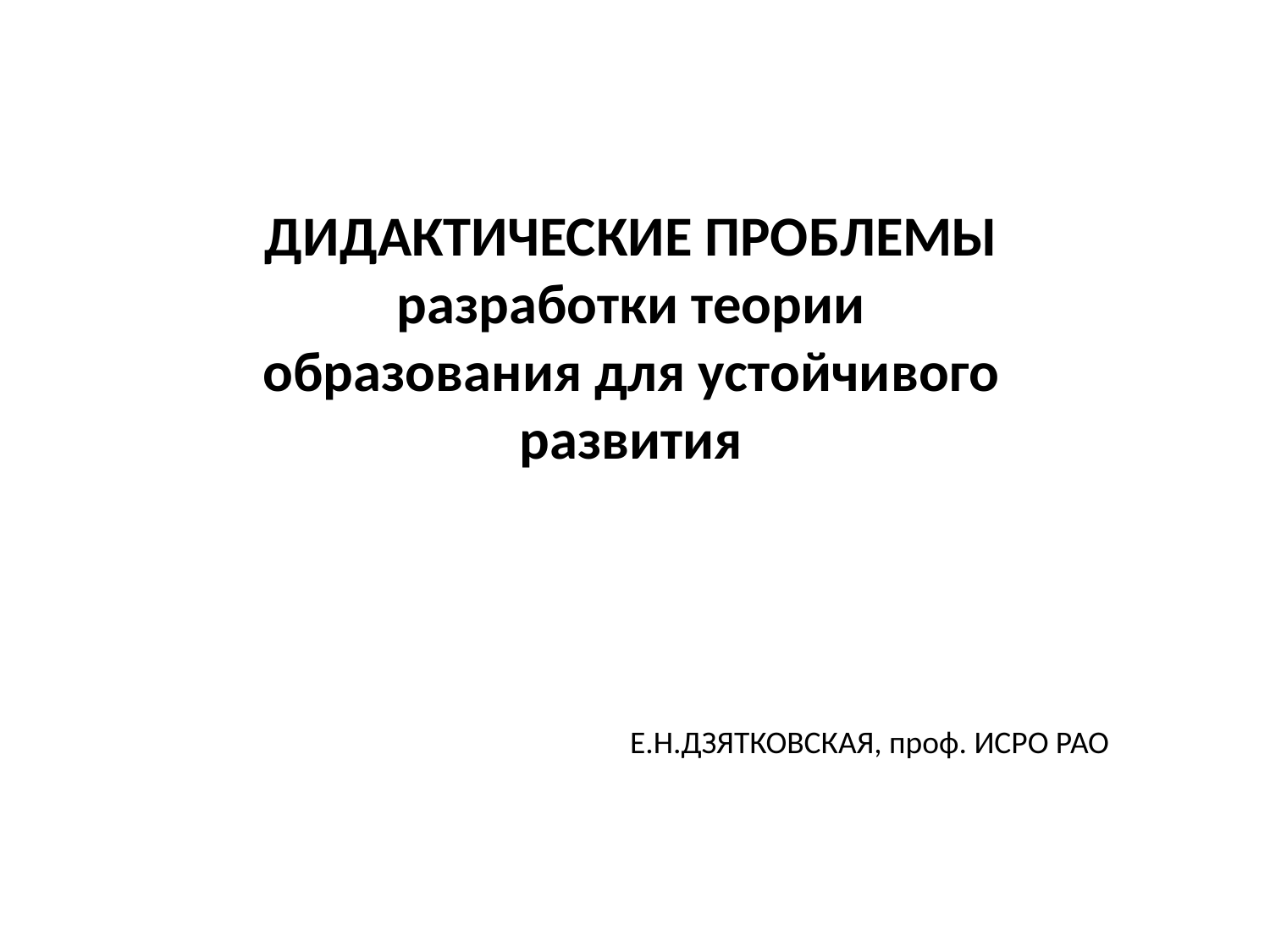

ДИДАКТИЧЕСКИЕ ПРОБЛЕМЫ разработки теории образования для устойчивого развития
Е.Н.ДЗЯТКОВСКАЯ, проф. ИСРО РАО